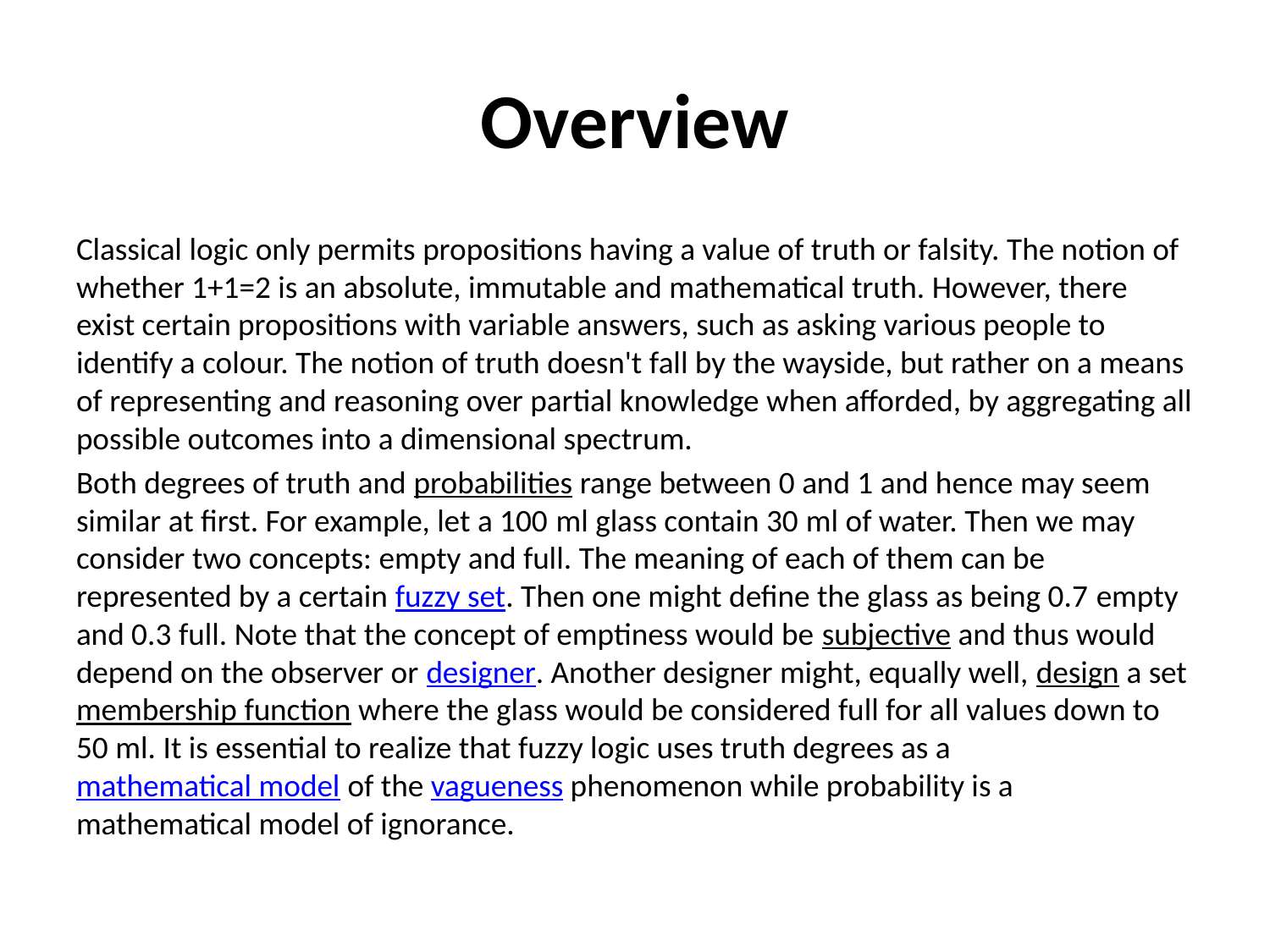

# Overview
Classical logic only permits propositions having a value of truth or falsity. The notion of whether 1+1=2 is an absolute, immutable and mathematical truth. However, there exist certain propositions with variable answers, such as asking various people to identify a colour. The notion of truth doesn't fall by the wayside, but rather on a means of representing and reasoning over partial knowledge when afforded, by aggregating all possible outcomes into a dimensional spectrum.
Both degrees of truth and probabilities range between 0 and 1 and hence may seem similar at first. For example, let a 100 ml glass contain 30 ml of water. Then we may consider two concepts: empty and full. The meaning of each of them can be represented by a certain fuzzy set. Then one might define the glass as being 0.7 empty and 0.3 full. Note that the concept of emptiness would be subjective and thus would depend on the observer or designer. Another designer might, equally well, design a set membership function where the glass would be considered full for all values down to 50 ml. It is essential to realize that fuzzy logic uses truth degrees as a mathematical model of the vagueness phenomenon while probability is a mathematical model of ignorance.